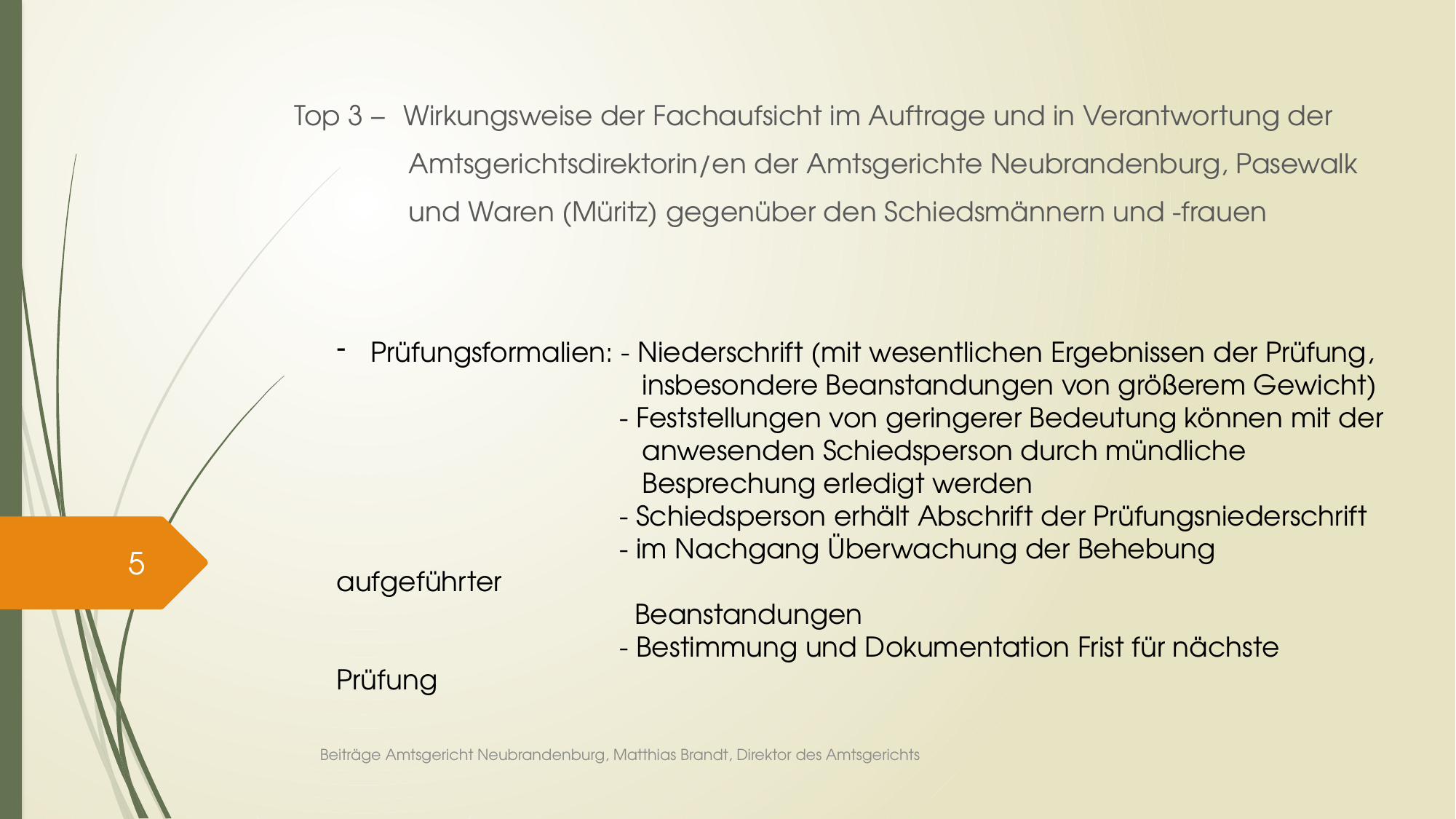

Top 3 – 	Wirkungsweise der Fachaufsicht im Auftrage und in Verantwortung der
               Amtsgerichtsdirektorin/en der Amtsgerichte Neubrandenburg, Pasewalk
               und Waren (Müritz) gegenüber den Schiedsmännern und -frauen
Prüfungsformalien: - Niederschrift (mit wesentlichen Ergebnissen der Prüfung,
                                        insbesondere Beanstandungen von größerem Gewicht)
                                     - Feststellungen von geringerer Bedeutung können mit der
                                        anwesenden Schiedsperson durch mündliche
                                        Besprechung erledigt werden
                                     - Schiedsperson erhält Abschrift der Prüfungsniederschrift
                                     - im Nachgang Überwachung der Behebung aufgeführter
                                       Beanstandungen
                                     - Bestimmung und Dokumentation Frist für nächste Prüfung
5
Beiträge Amtsgericht Neubrandenburg, Matthias Brandt, Direktor des Amtsgerichts